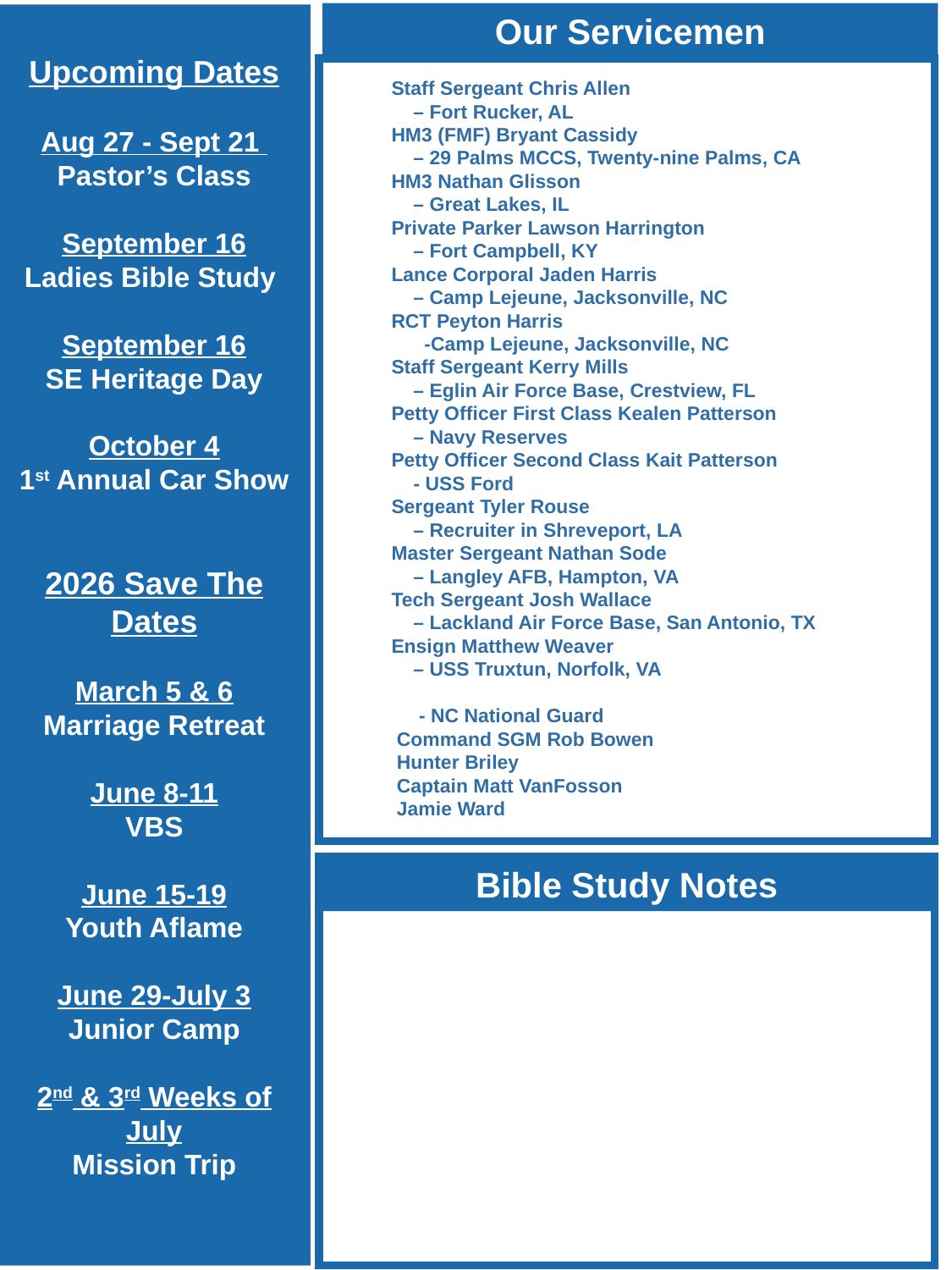

Our Servicemen

Upcoming Dates

Aug 27 - Sept 21
Pastor’s Class

September 16
Ladies Bible Study

September 16
SE Heritage Day

October 4
1st Annual Car Show

2026 Save The Dates

March 5 & 6
Marriage Retreat

June 8-11
VBS

June 15-19
Youth Aflame

June 29-July 3
Junior Camp

2nd & 3rd Weeks of July
Mission Trip

Staff Sergeant Chris Allen
    – Fort Rucker, AL
HM3 (FMF) Bryant Cassidy
    – 29 Palms MCCS, Twenty-nine Palms, CA
HM3 Nathan Glisson
    – Great Lakes, IL
Private Parker Lawson Harrington
    – Fort Campbell, KY
Lance Corporal Jaden Harris
    – Camp Lejeune, Jacksonville, NC
RCT Peyton Harris
      -Camp Lejeune, Jacksonville, NC
Staff Sergeant Kerry Mills
    – Eglin Air Force Base, Crestview, FL
Petty Officer First Class Kealen Patterson
    – Navy Reserves
Petty Officer Second Class Kait Patterson
    - USS Ford
Sergeant Tyler Rouse
    – Recruiter in Shreveport, LA
Master Sergeant Nathan Sode
    – Langley AFB, Hampton, VA
Tech Sergeant Josh Wallace
    – Lackland Air Force Base, San Antonio, TX
Ensign Matthew Weaver
    – USS Truxtun, Norfolk, VA

     - NC National Guard
 Command SGM Rob Bowen
 Hunter Briley
 Captain Matt VanFosson
 Jamie Ward

Bible Study Notes